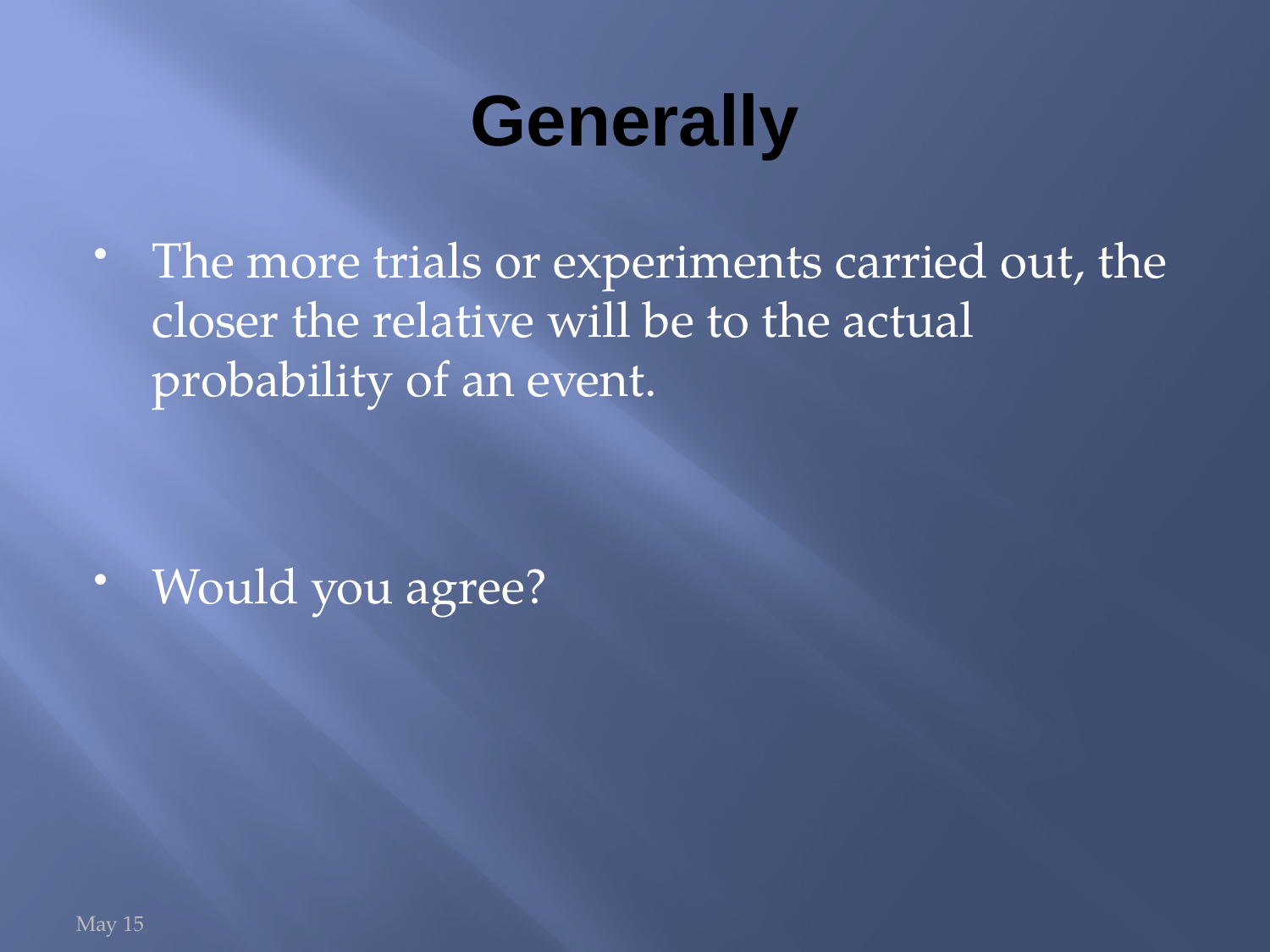

# Generally
The more trials or experiments carried out, the closer the relative will be to the actual probability of an event.

Would you agree?
May 15